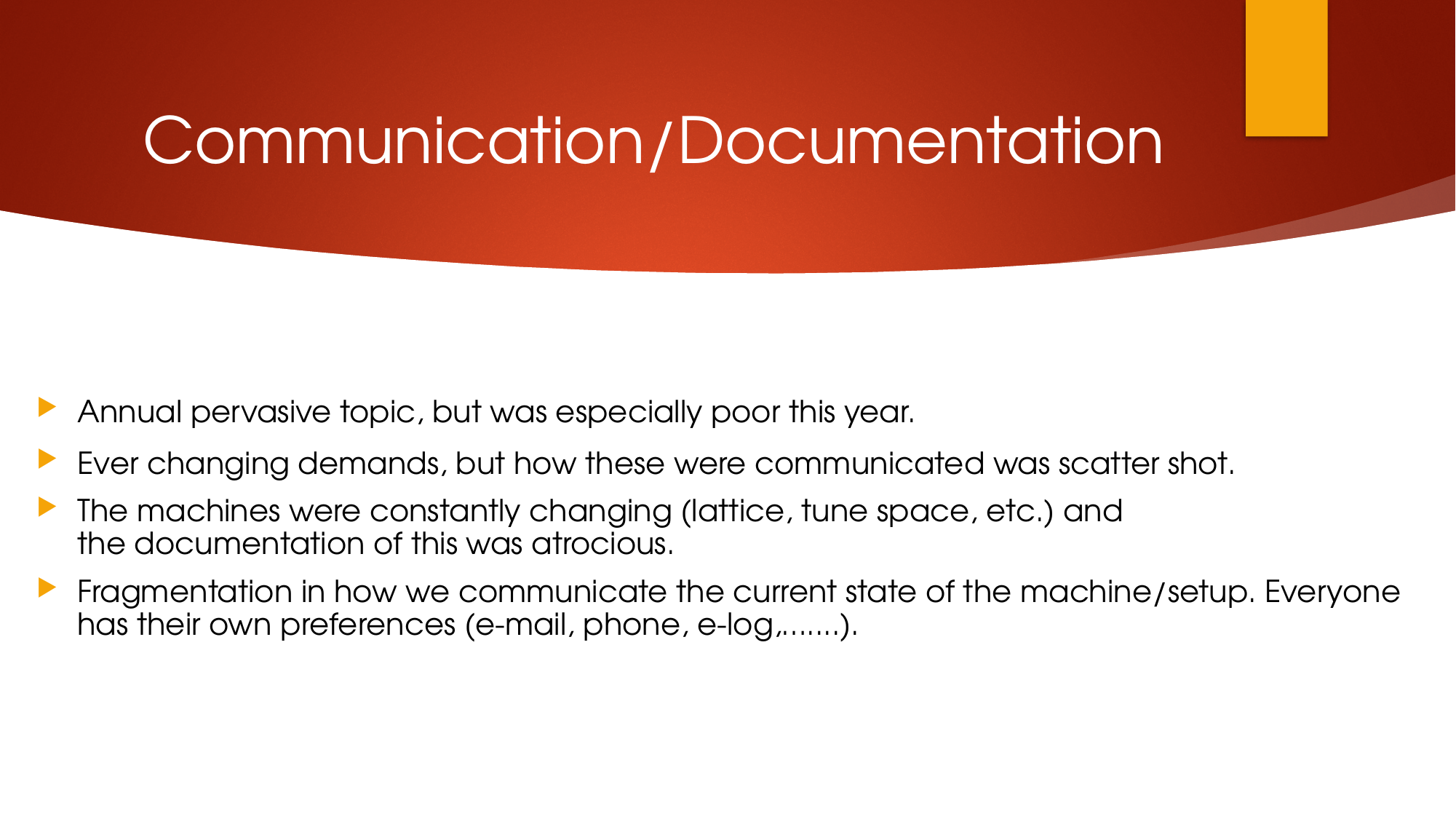

# Communication/Documentation

Annual pervasive topic, but was especially poor this year.
Ever changing demands, but how these were communicated was scatter shot.
The machines were constantly changing (lattice, tune space, etc.) and the documentation of this was atrocious.
Fragmentation in how we communicate the current state of the machine/setup. Everyone has their own preferences (e-mail, phone, e-log,…....).